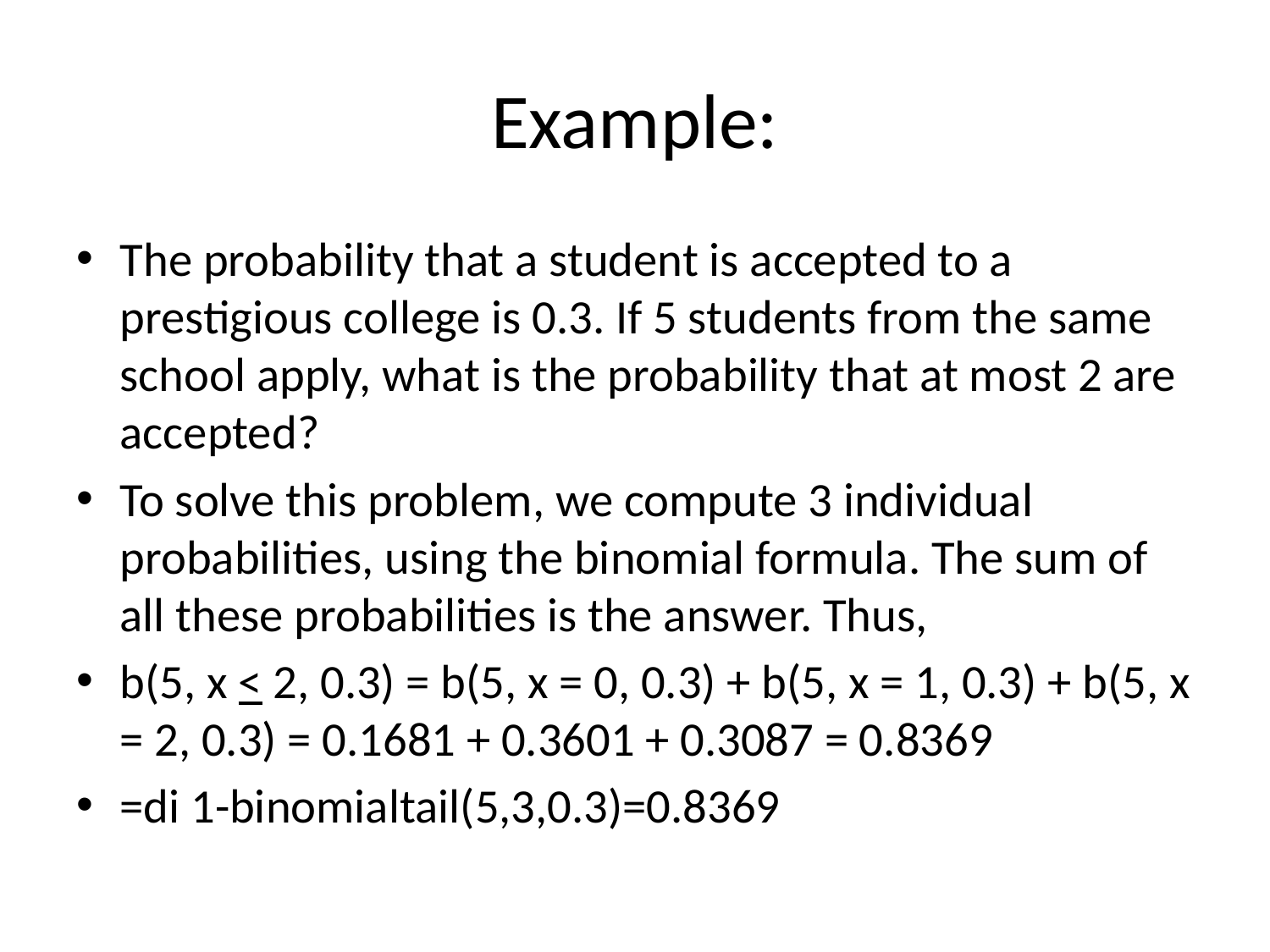

# Example:
The probability that a student is accepted to a prestigious college is 0.3. If 5 students from the same school apply, what is the probability that at most 2 are accepted?
To solve this problem, we compute 3 individual probabilities, using the binomial formula. The sum of all these probabilities is the answer. Thus,
b(5, x < 2, 0.3) = b(5, x = 0, 0.3) + b(5, x = 1, 0.3) + b(5, x = 2, 0.3) = 0.1681 + 0.3601 + 0.3087  = 0.8369
=di 1-binomialtail(5,3,0.3)=0.8369